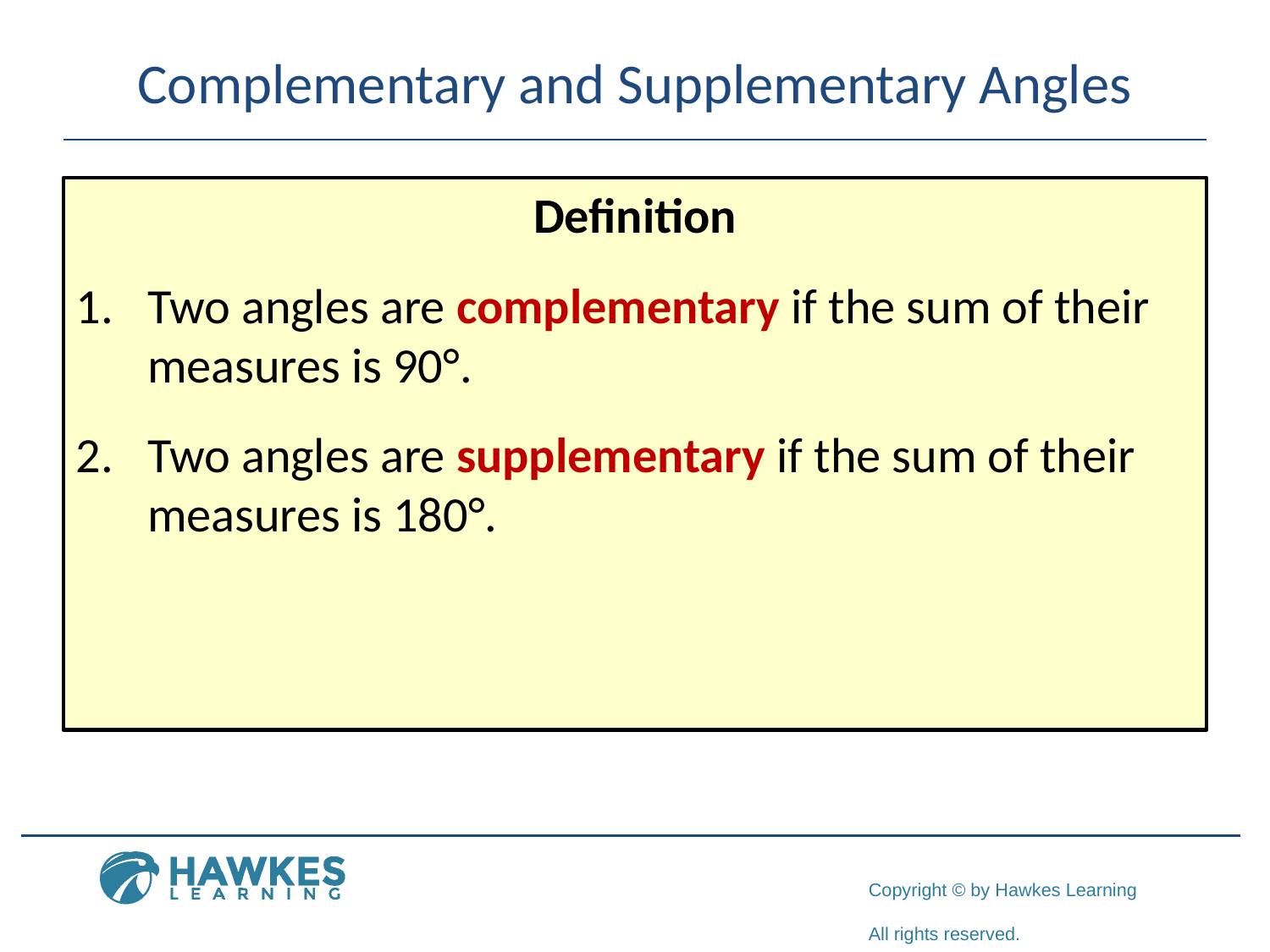

# Complementary and Supplementary Angles
Definition
Two angles are complementary if the sum of their measures is 90°.
Two angles are supplementary if the sum of their measures is 180°.